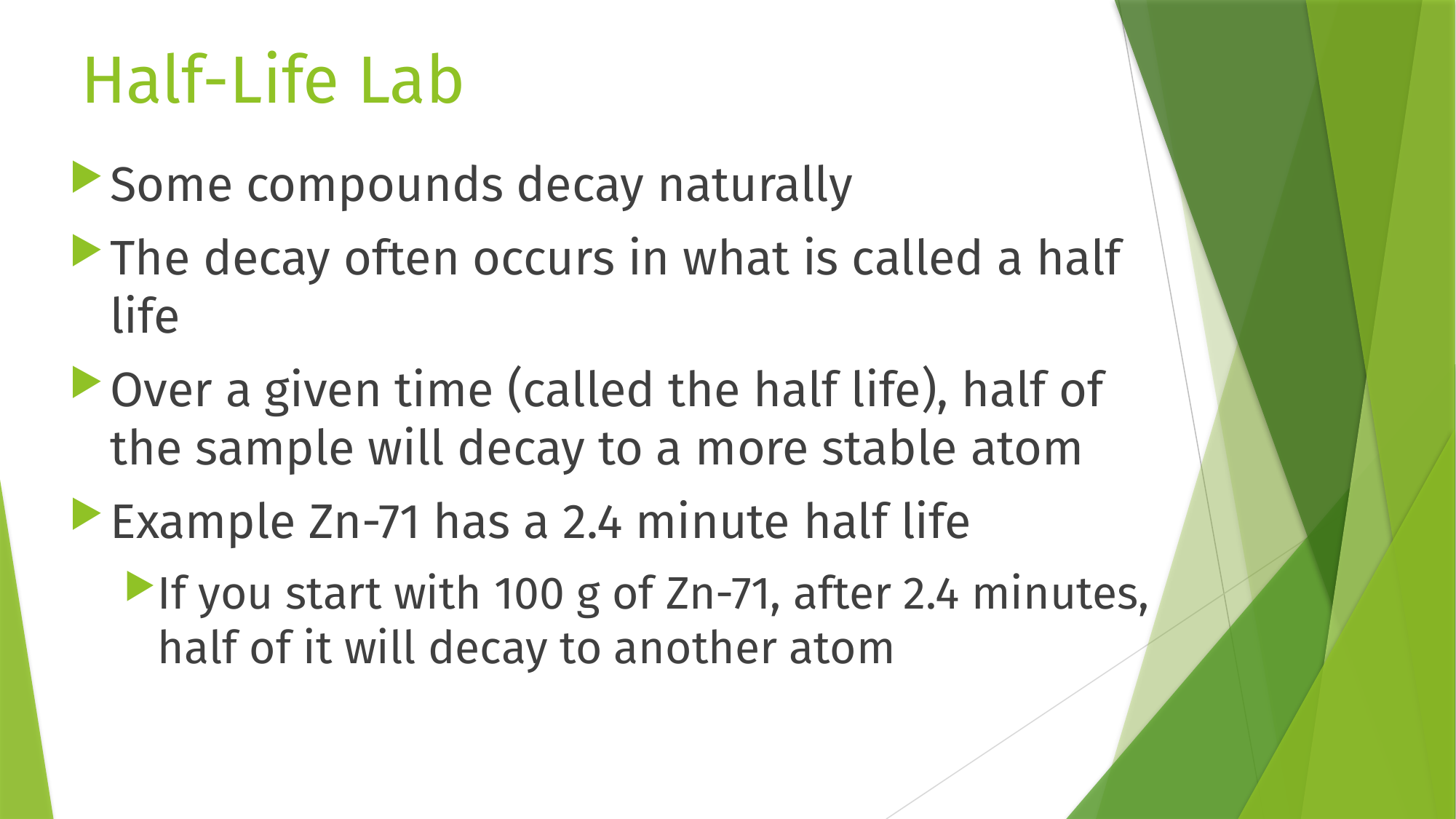

# Half-Life Lab
Some compounds decay naturally
The decay often occurs in what is called a half life
Over a given time (called the half life), half of the sample will decay to a more stable atom
Example Zn-71 has a 2.4 minute half life
If you start with 100 g of Zn-71, after 2.4 minutes, half of it will decay to another atom